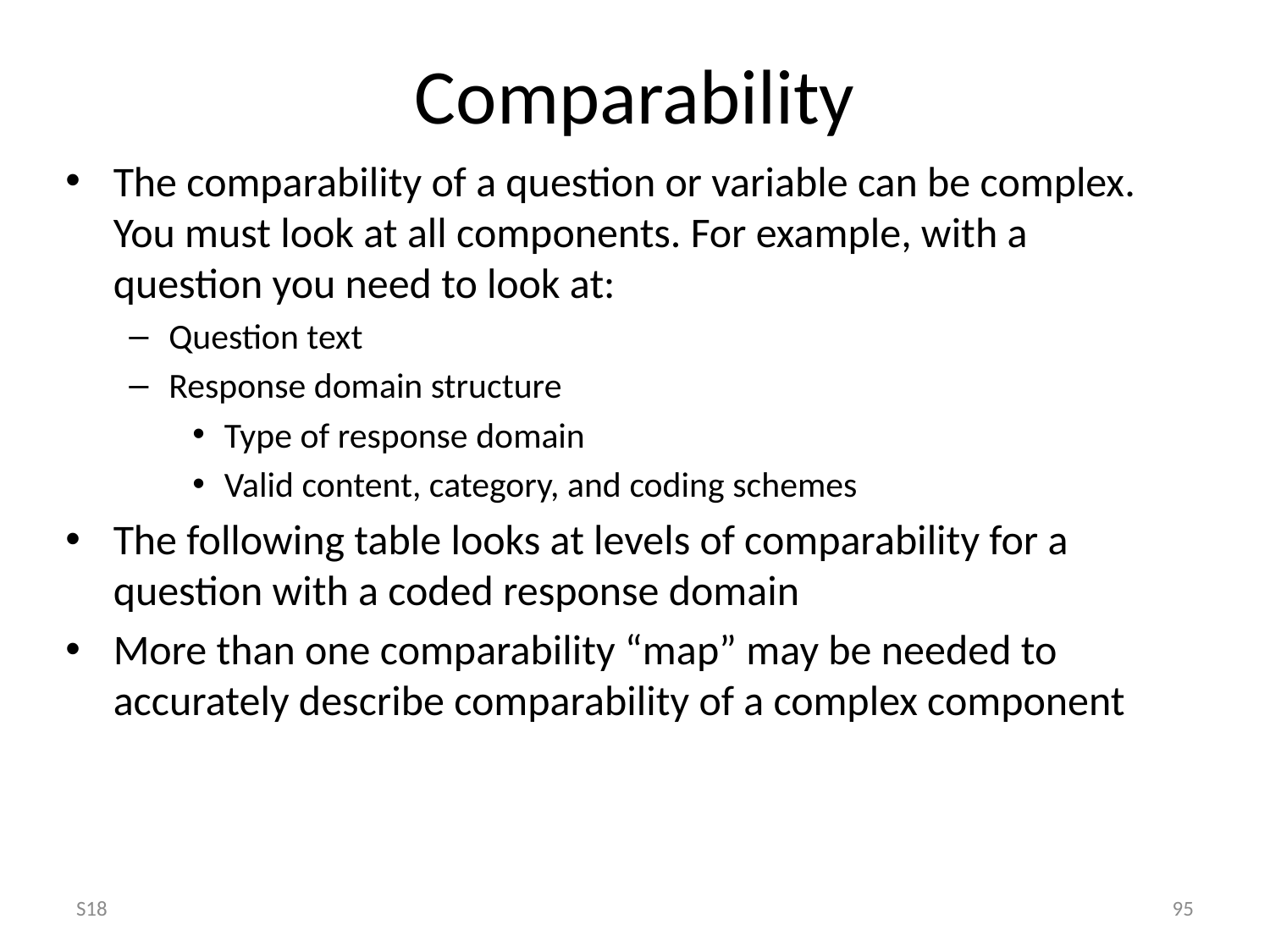

# Comparability
The comparability of a question or variable can be complex. You must look at all components. For example, with a question you need to look at:
Question text
Response domain structure
Type of response domain
Valid content, category, and coding schemes
The following table looks at levels of comparability for a question with a coded response domain
More than one comparability “map” may be needed to accurately describe comparability of a complex component
S18
95